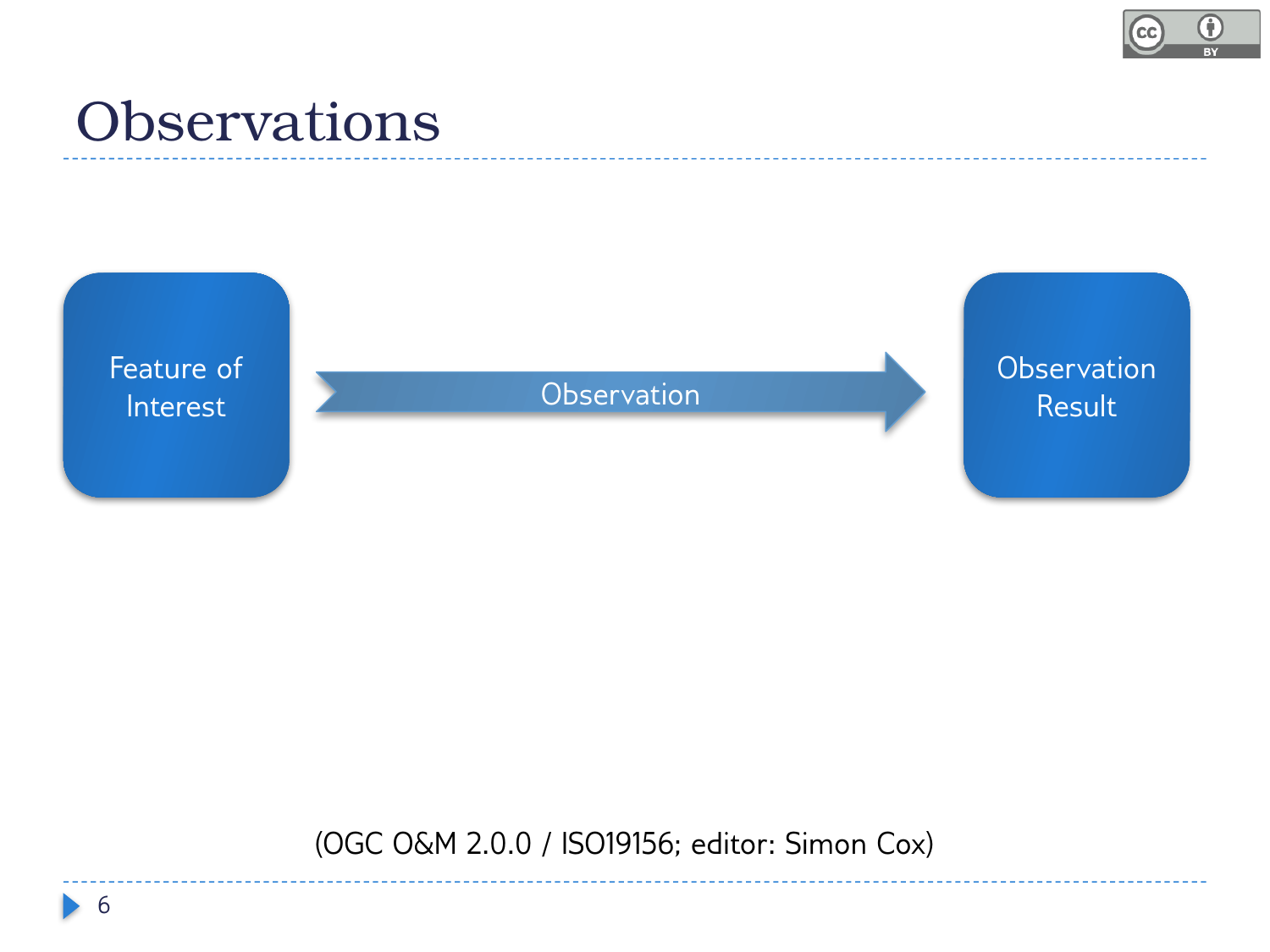

# Observations
Feature of Interest
Observation
Result
Observation
(OGC O&M 2.0.0 / ISO19156; editor: Simon Cox)
6